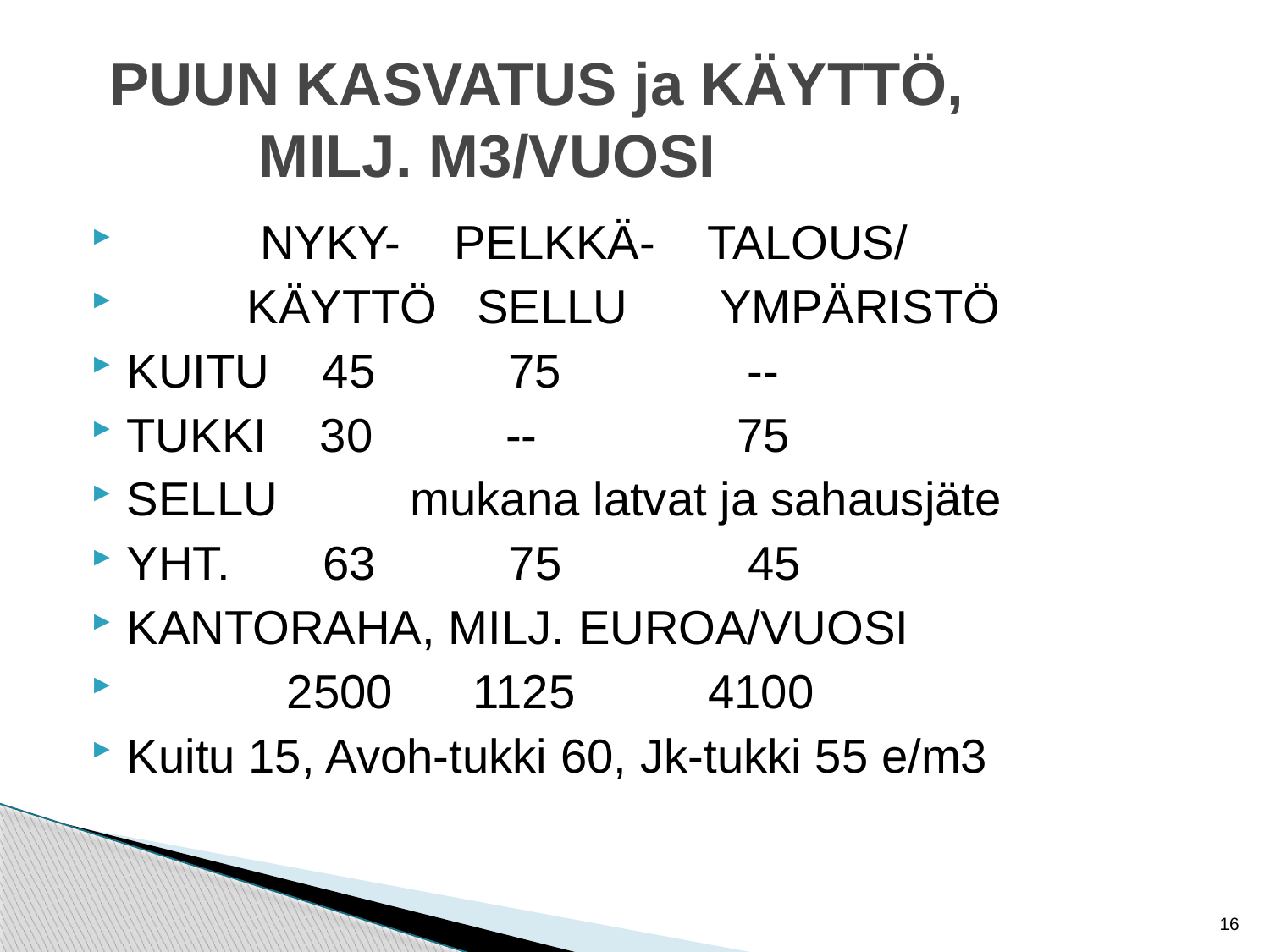

# PUUN KASVATUS ja KÄYTTÖ, MILJ. M3/VUOSI
          NYKY-    PELKKÄ-    TALOUS/
         KÄYTTÖ   SELLU       YMPÄRISTÖ
KUITU    45          75              --
TUKKI    30          --               75
SELLU          mukana latvat ja sahausjäte
YHT.       63          75              45
KANTORAHA, MILJ. EUROA/VUOSI
            2500      1125          4100
Kuitu 15, Avoh-tukki 60, Jk-tukki 55 e/m3

16